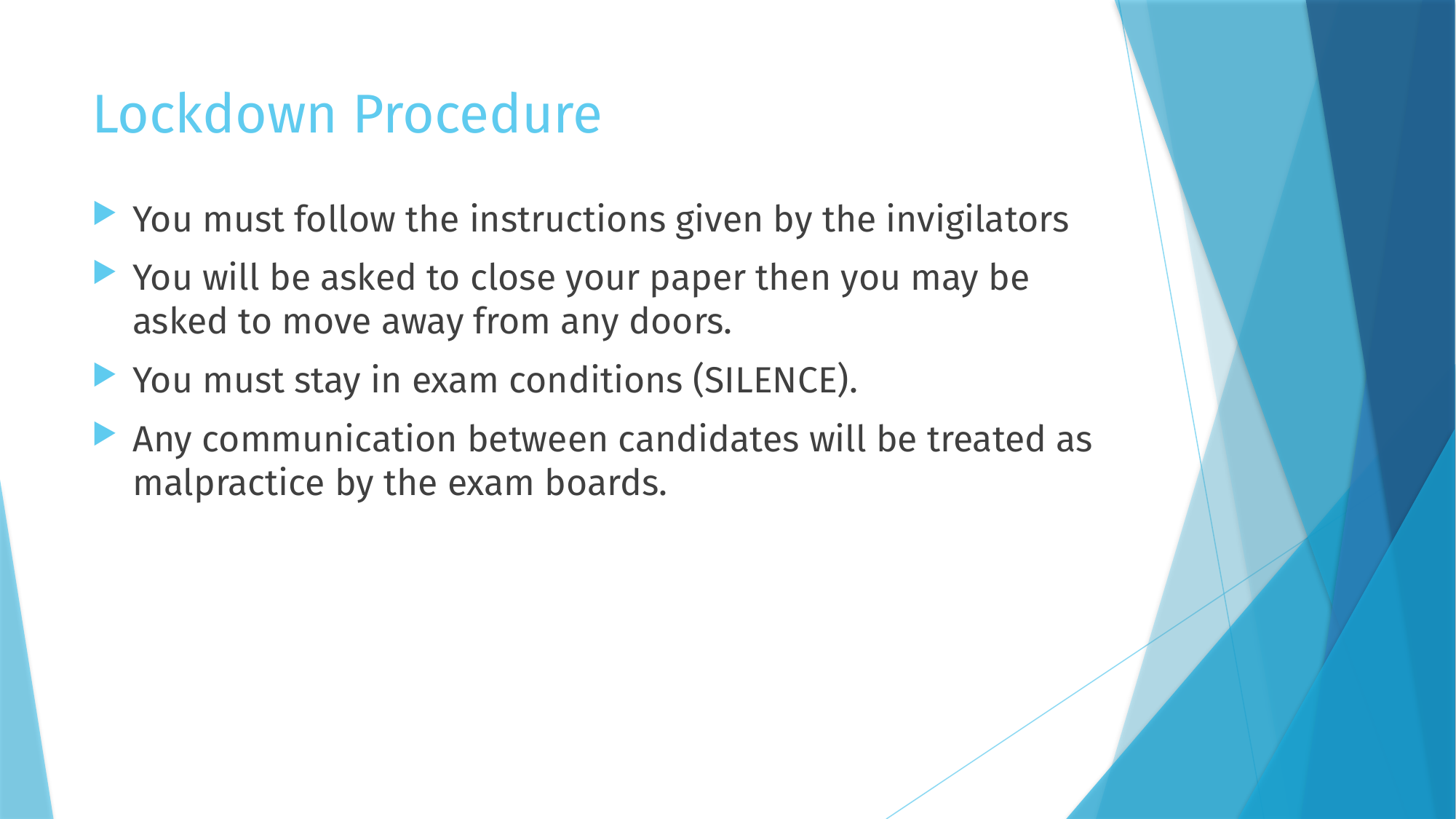

# Lockdown Procedure
You must follow the instructions given by the invigilators
You will be asked to close your paper then you may be asked to move away from any doors.
You must stay in exam conditions (SILENCE).
Any communication between candidates will be treated as malpractice by the exam boards.